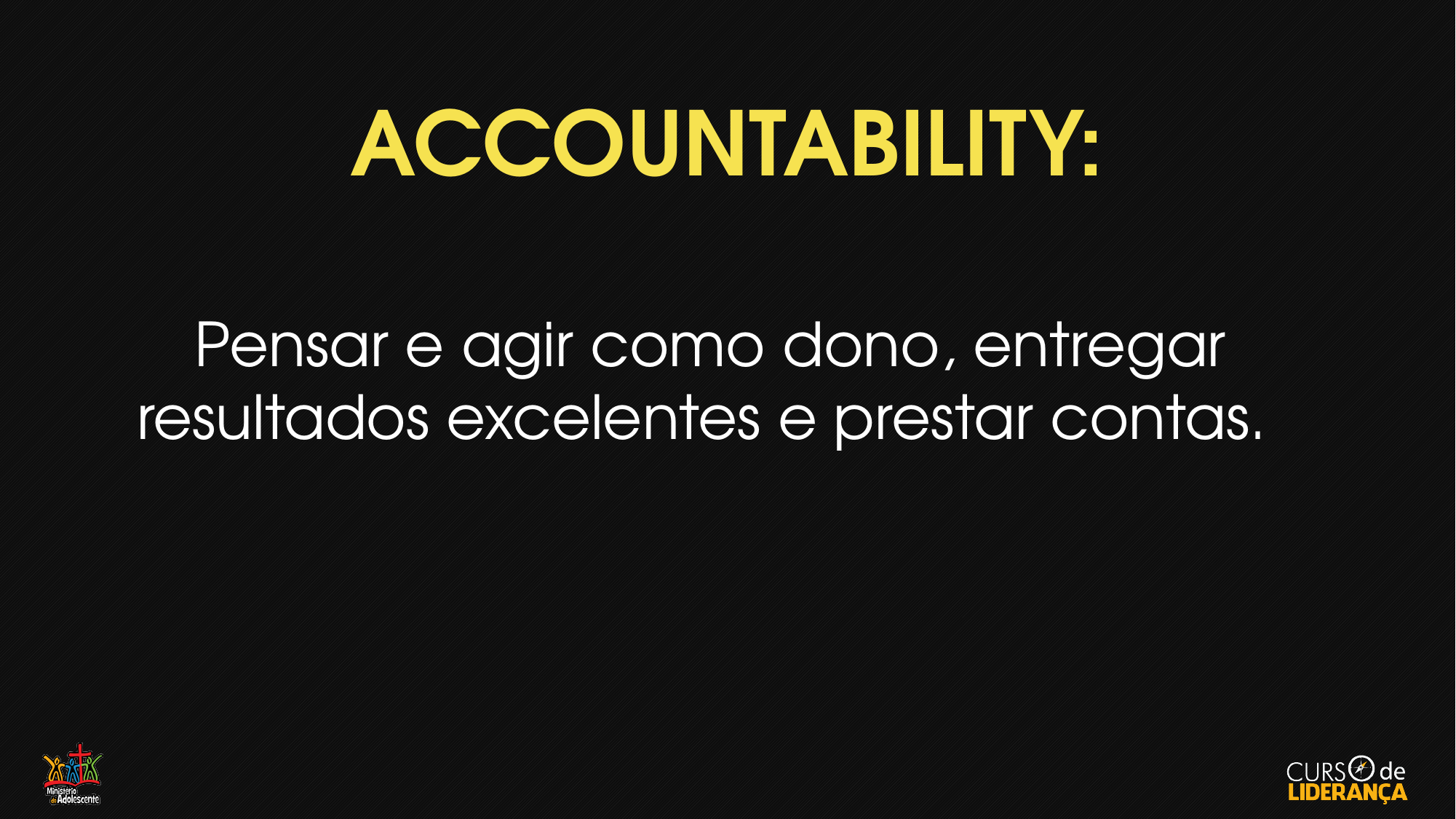

# Accountability:
Pensar e agir como dono, entregar resultados excelentes e prestar contas.